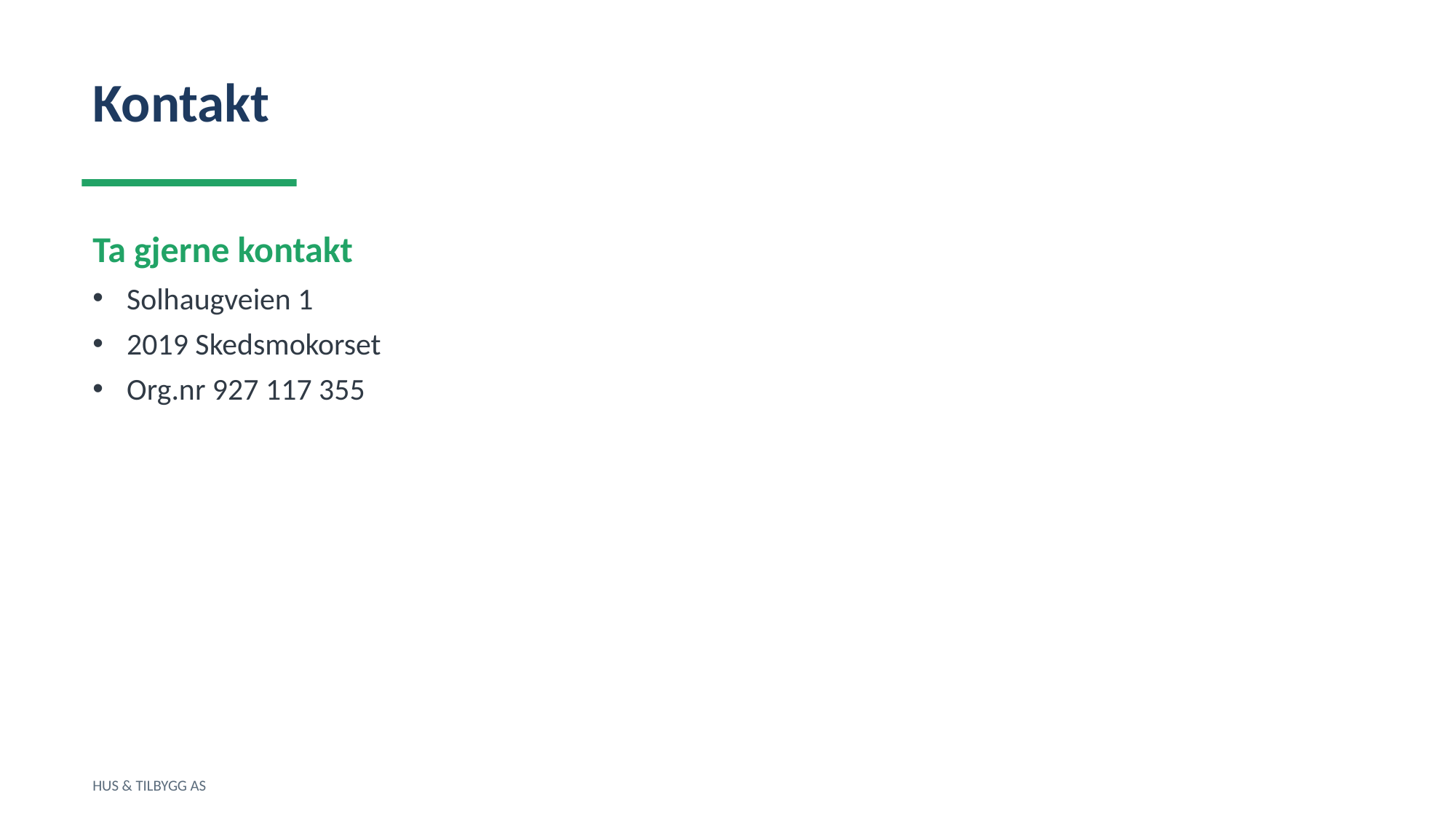

Kontakt

Ta gjerne kontakt
Solhaugveien 1
2019 Skedsmokorset
Org.nr 927 117 355
HUS & TILBYGG AS